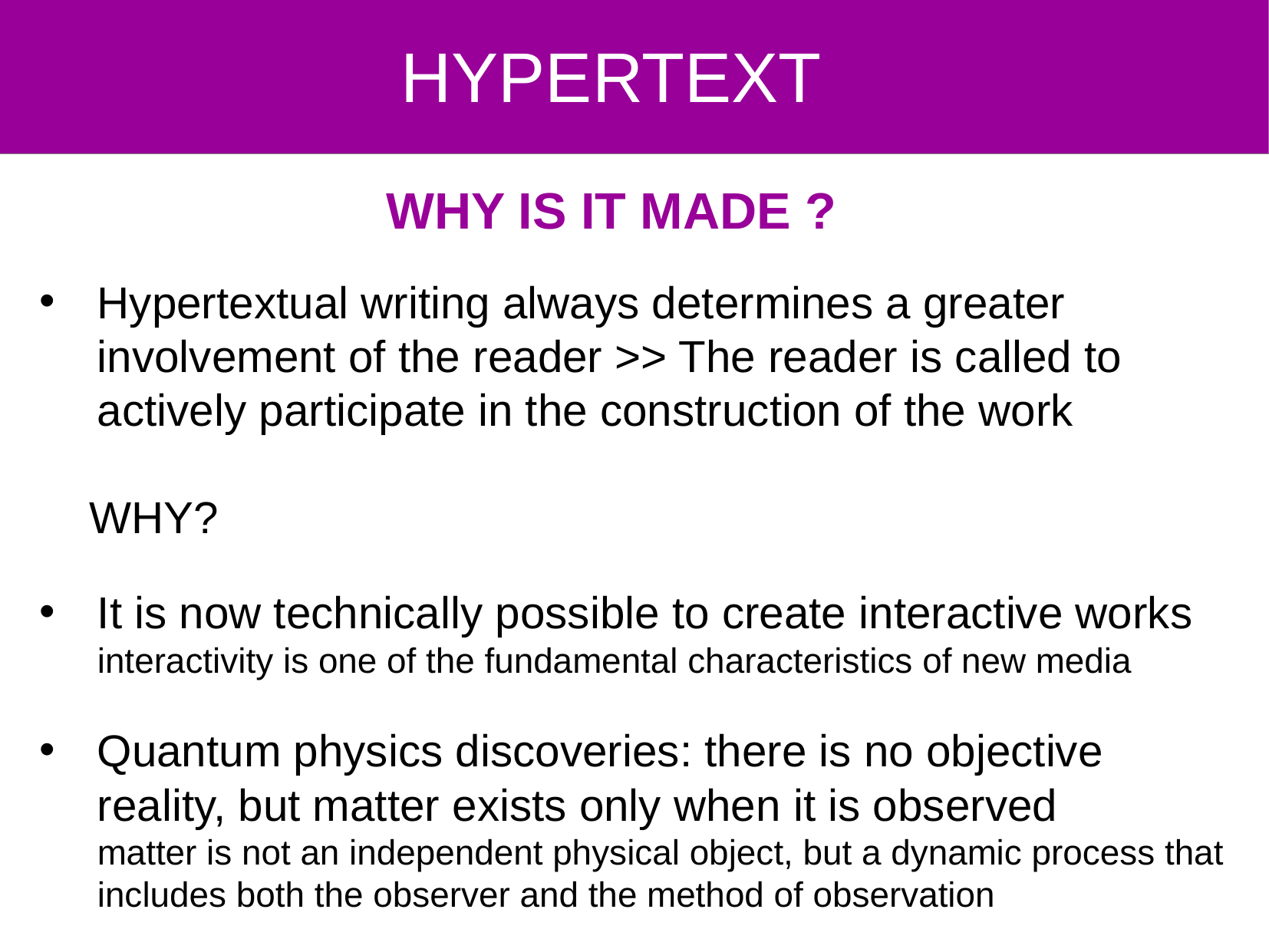

HYPERTEXT
WHY IS IT MADE ?
Hypertextual writing always determines a greater involvement of the reader >> The reader is called to actively participate in the construction of the work

    WHY?

It is now technically possible to create interactive works
interactivity is one of the fundamental characteristics of new media

Quantum physics discoveries: there is no objective reality, but matter exists only when it is observed
matter is not an independent physical object, but a dynamic process that includes both the observer and the method of observation